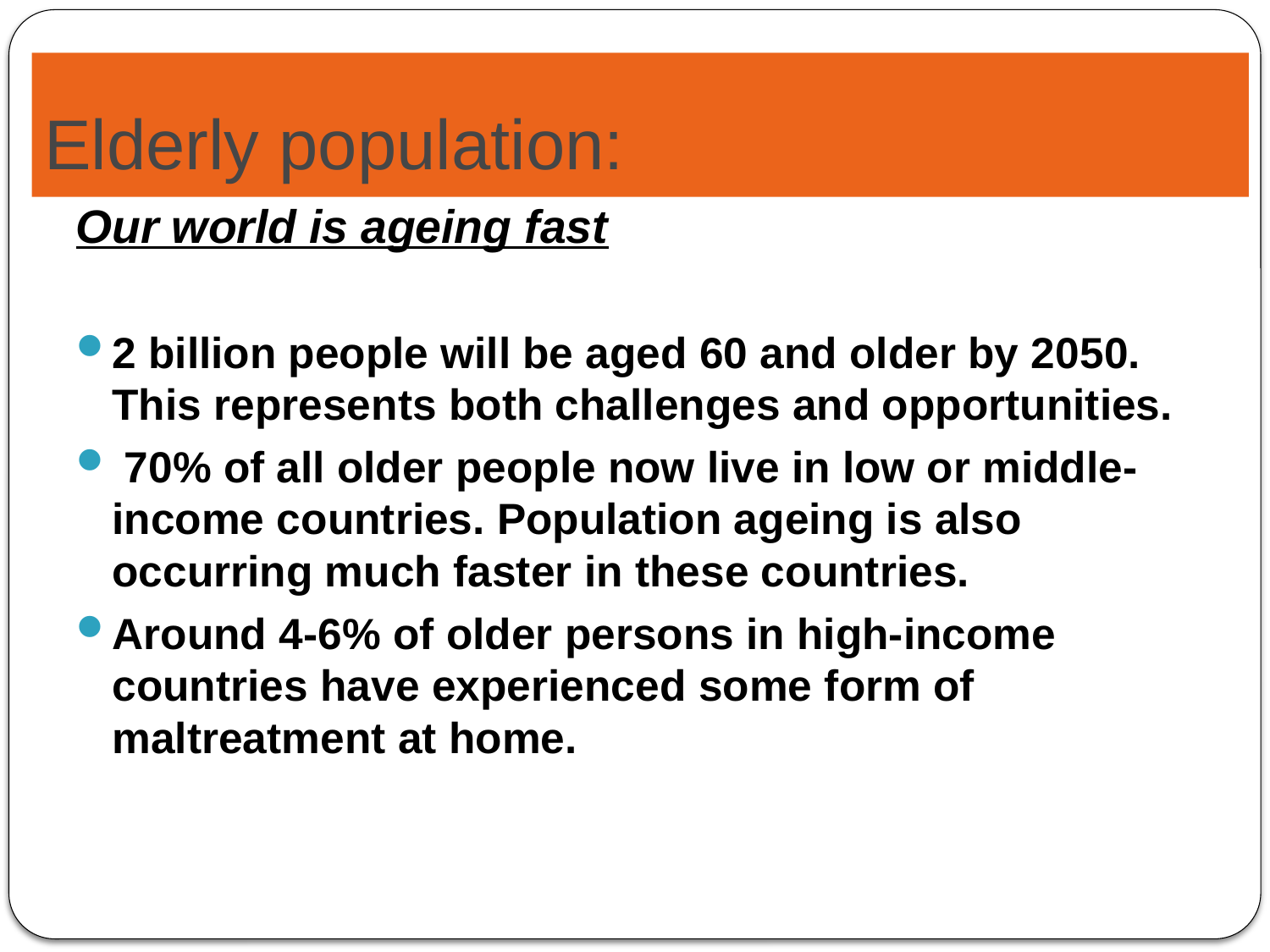

# Elderly population:
Our world is ageing fast

2 billion people will be aged 60 and older by 2050. This represents both challenges and opportunities.
 70% of all older people now live in low or middle-income countries. Population ageing is also occurring much faster in these countries.
Around 4-6% of older persons in high-income countries have experienced some form of maltreatment at home.